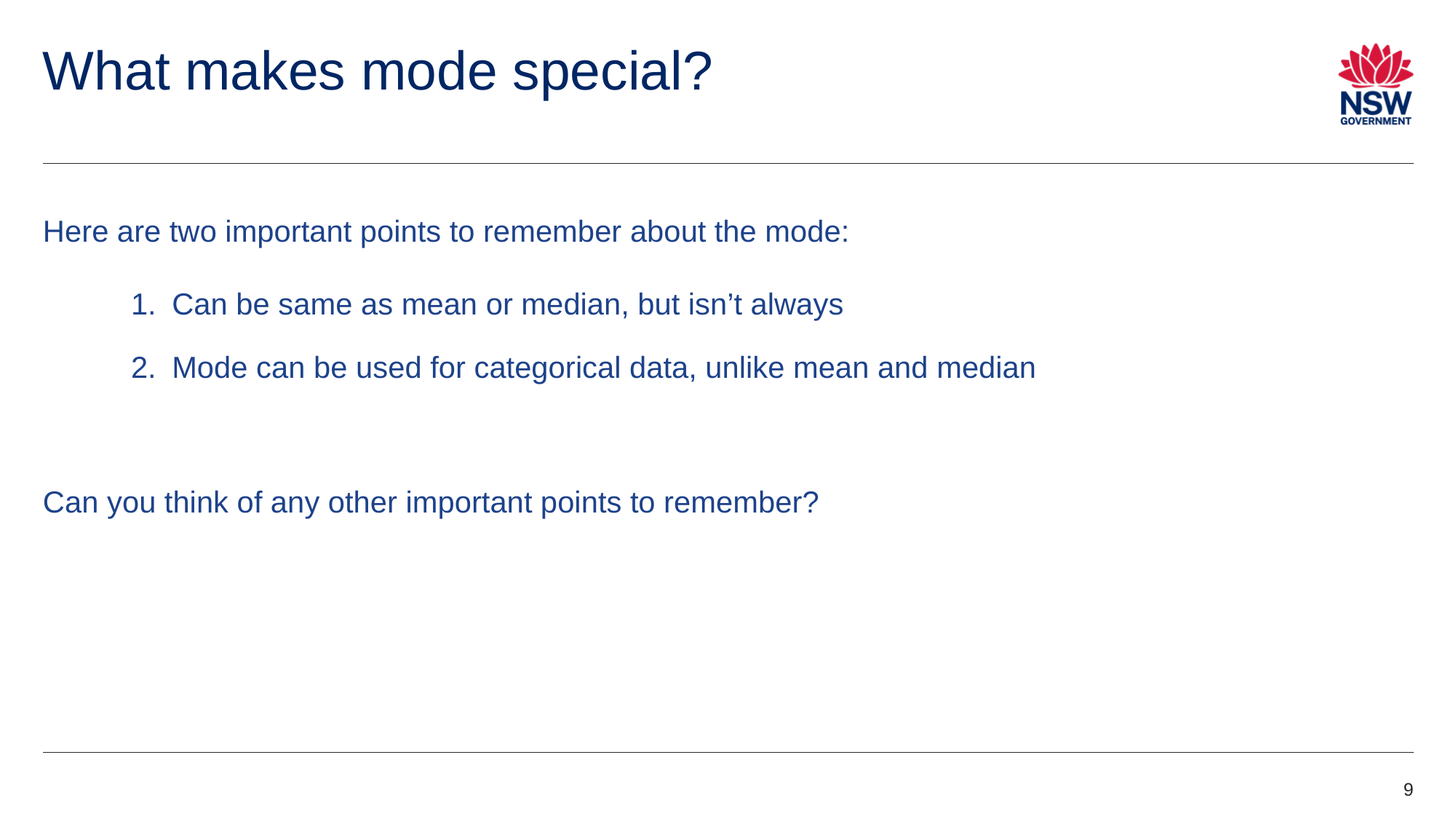

# What makes mode special?
Here are two important points to remember about the mode:
Can be same as mean or median, but isn’t always
Mode can be used for categorical data, unlike mean and median

Can you think of any other important points to remember?
9